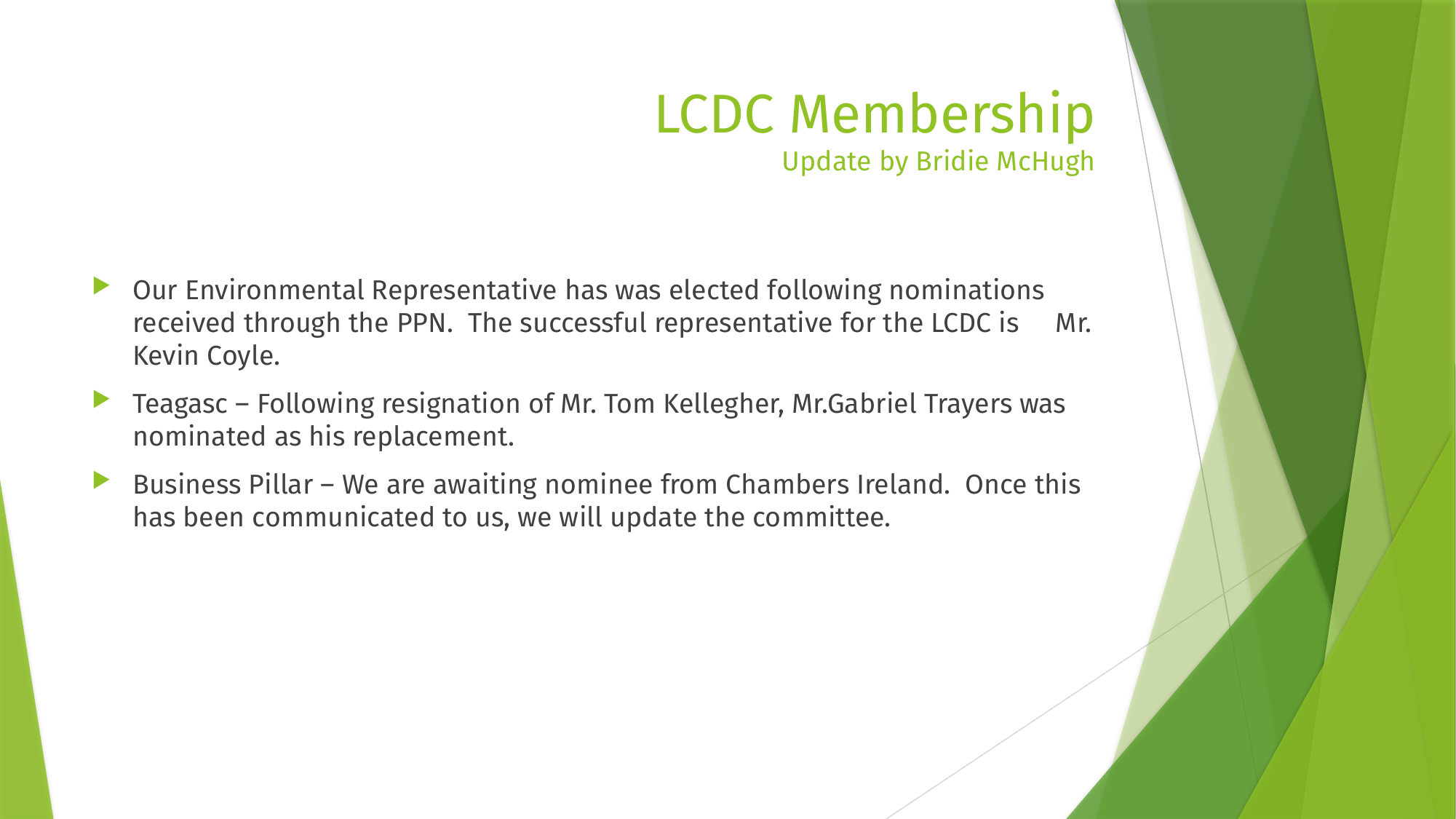

# LCDC Membership Update by Bridie McHugh
Our Environmental Representative has was elected following nominations received through the PPN.  The successful representative for the LCDC is     Mr. Kevin Coyle.
Teagasc – Following resignation of Mr. Tom Kellegher, Mr.Gabriel Trayers was nominated as his replacement.
Business Pillar – We are awaiting nominee from Chambers Ireland.  Once this has been communicated to us, we will update the committee.